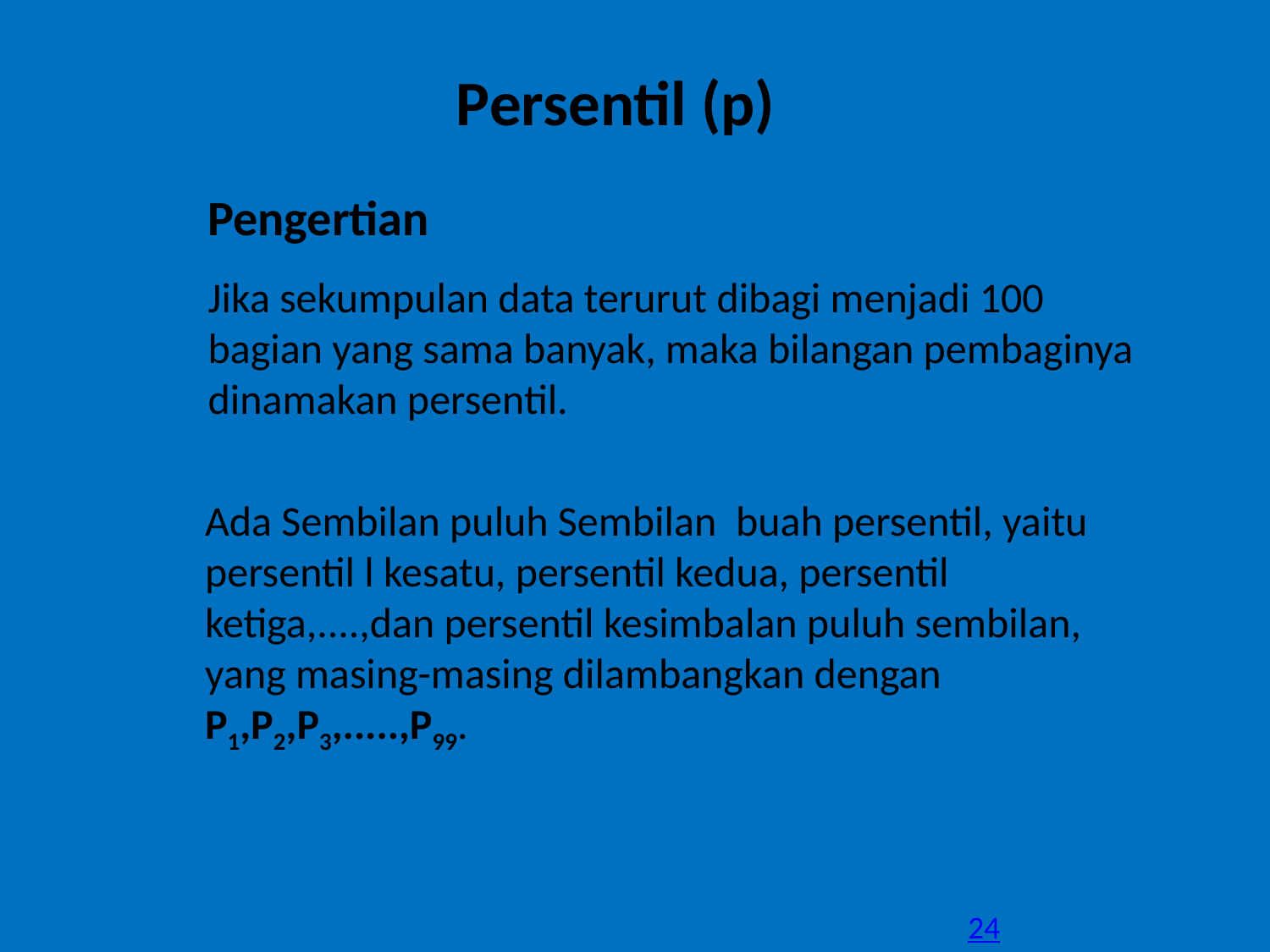

# Persentil (p)
Pengertian
Jika sekumpulan data terurut dibagi menjadi 100 bagian yang sama banyak, maka bilangan pembaginya dinamakan persentil.

Ada Sembilan puluh Sembilan  buah persentil, yaitu
persentil l kesatu, persentil kedua, persentil ketiga,....,dan persentil kesimbalan puluh sembilan, yang masing-masing dilambangkan dengan P1,P2,P3,.....,P99.